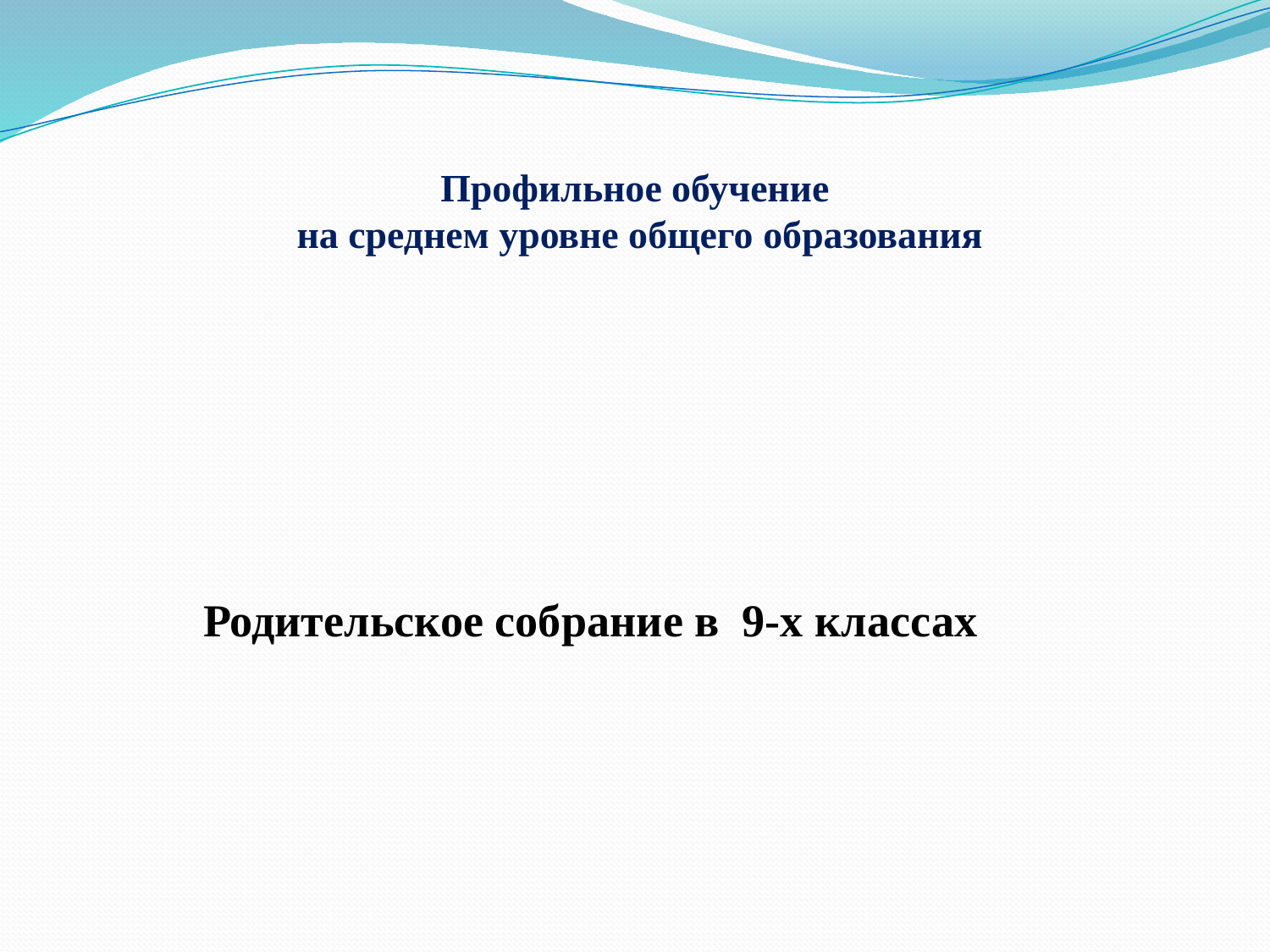

# Профильное обучение на среднем уровне общего образования

    Родительское собрание в  9-х классах